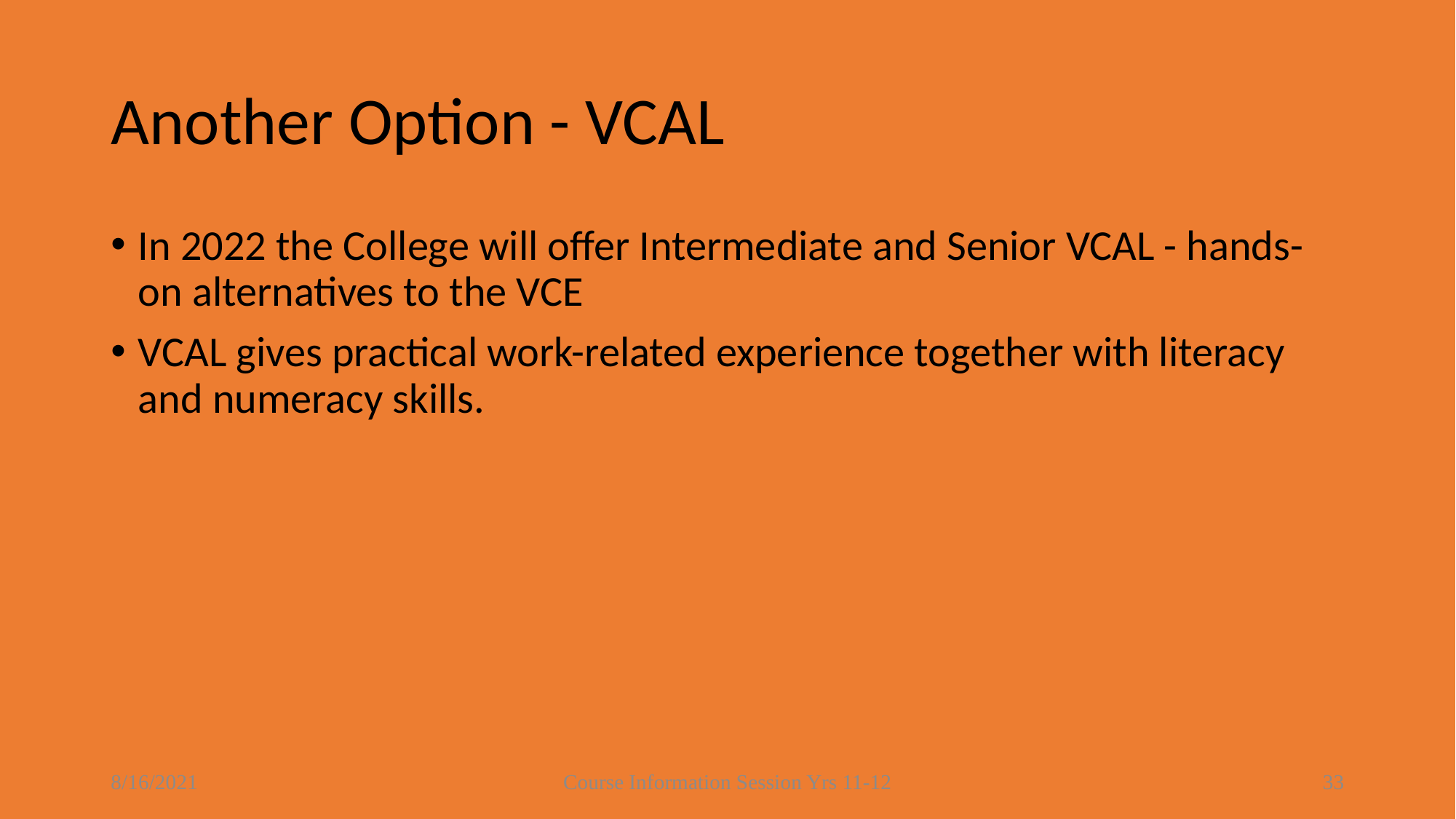

# Another Option - VCAL
In 2022 the College will offer Intermediate and Senior VCAL - hands-on alternatives to the VCE
VCAL gives practical work-related experience together with literacy and numeracy skills.

8/16/2021
Course Information Session Yrs 11-12
33